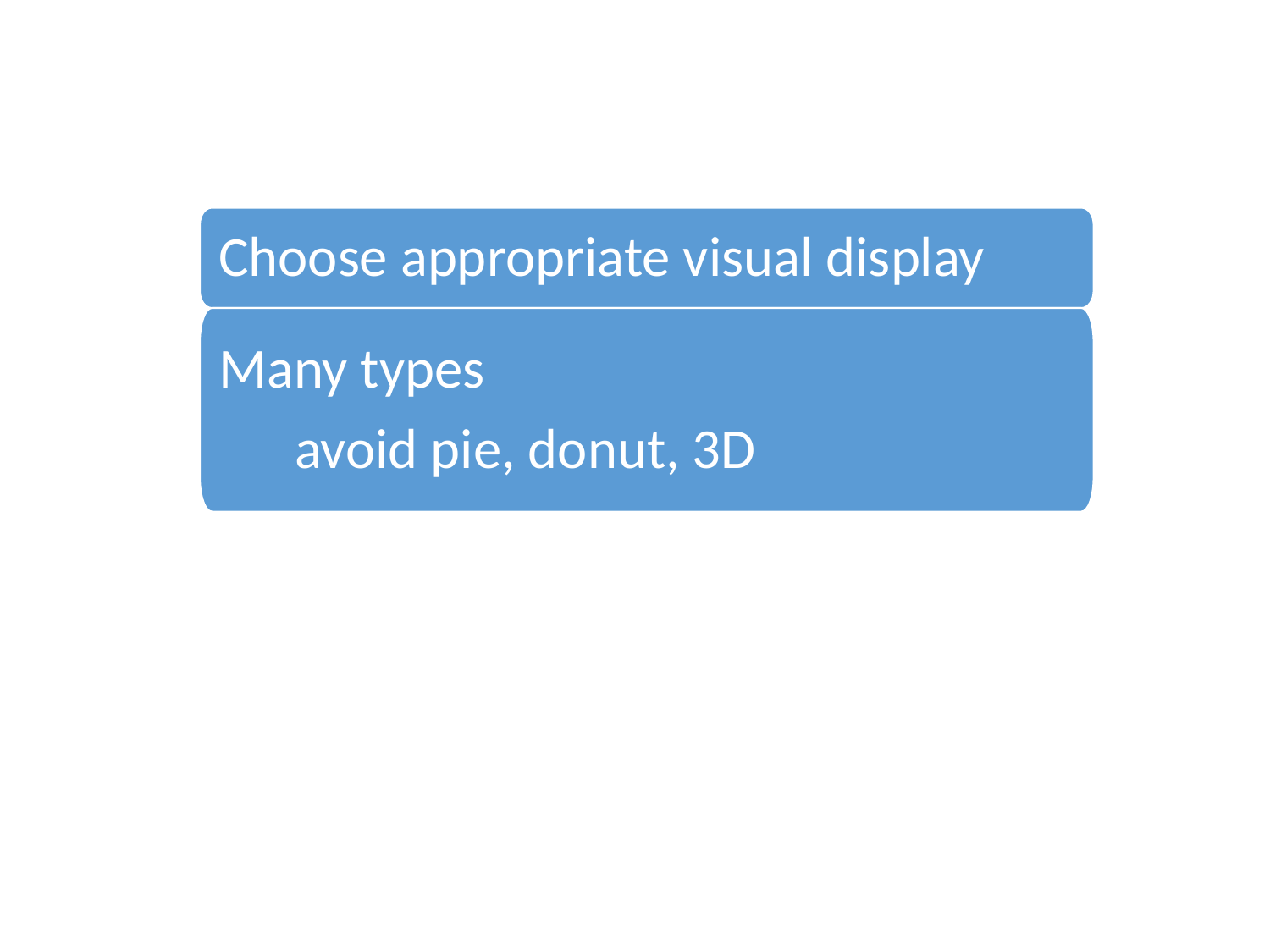

Choose appropriate visual display
Many types
      avoid pie, donut, 3D